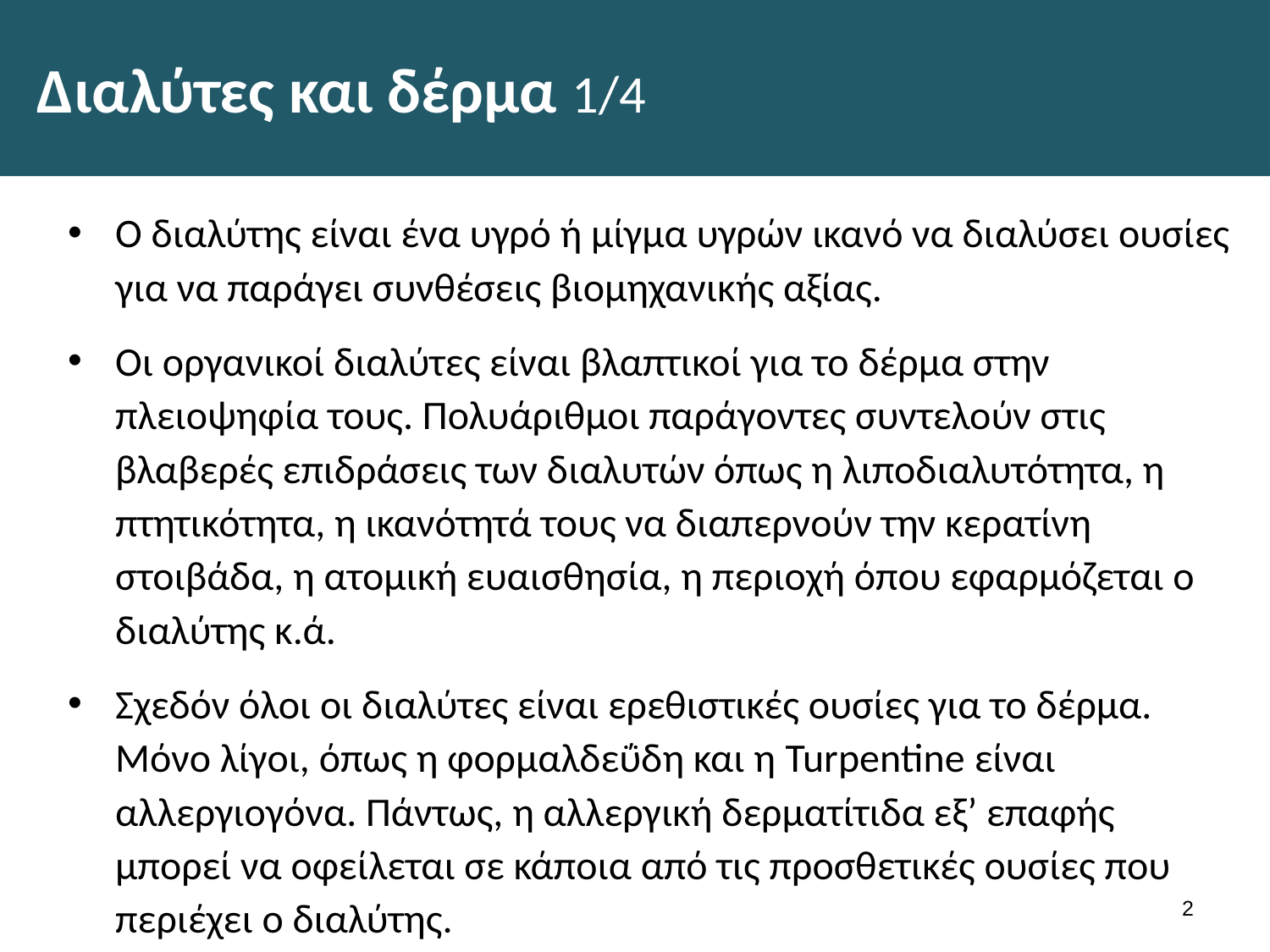

# Διαλύτες και δέρμα 1/4
Ο διαλύτης είναι ένα υγρό ή μίγμα υγρών ικανό να διαλύσει ουσίες για να παράγει συνθέσεις βιομηχανικής αξίας.
Οι οργανικοί διαλύτες είναι βλαπτικοί για το δέρμα στην πλειοψηφία τους. Πολυάριθμοι παράγοντες συντελούν στις βλαβερές επιδράσεις των διαλυτών όπως η λιποδιαλυτότητα, η πτητικότητα, η ικανότητά τους να διαπερνούν την κερατίνη στοιβάδα, η ατομική ευαισθησία, η περιοχή όπου εφαρμόζεται ο διαλύτης κ.ά.
Σχεδόν όλοι οι διαλύτες είναι ερεθιστικές ουσίες για το δέρμα. Μόνο λίγοι, όπως η φορμαλδεΰδη και η Turpentine είναι αλλεργιογόνα. Πάντως, η αλλεργική δερματίτιδα εξ’ επαφής μπορεί να οφείλεται σε κάποια από τις προσθετικές ουσίες που περιέχει ο διαλύτης.
2